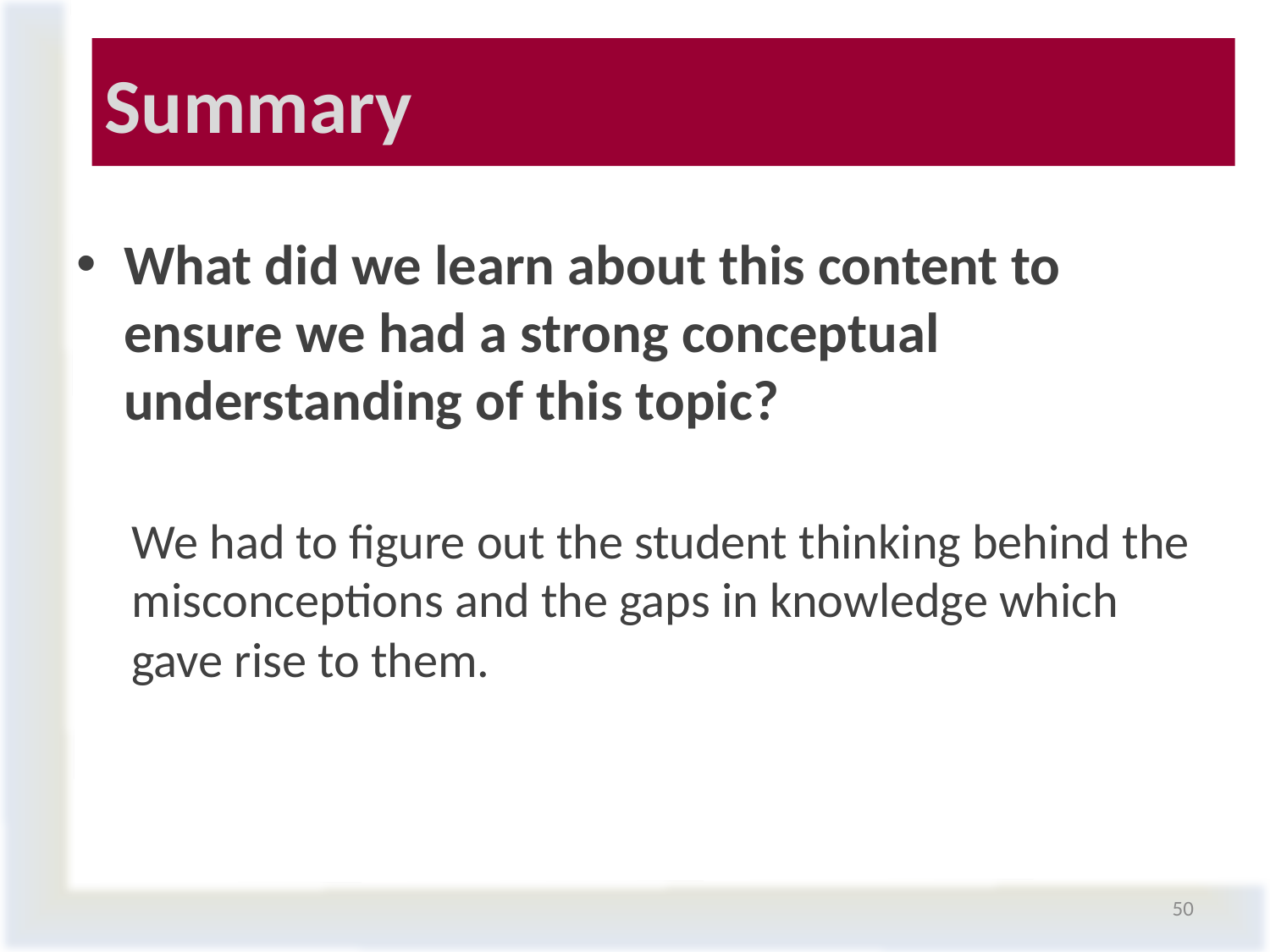

# Summary
What did we learn about this content to ensure we had a strong conceptual understanding of this topic?
We had to figure out the student thinking behind the misconceptions and the gaps in knowledge which gave rise to them.
50